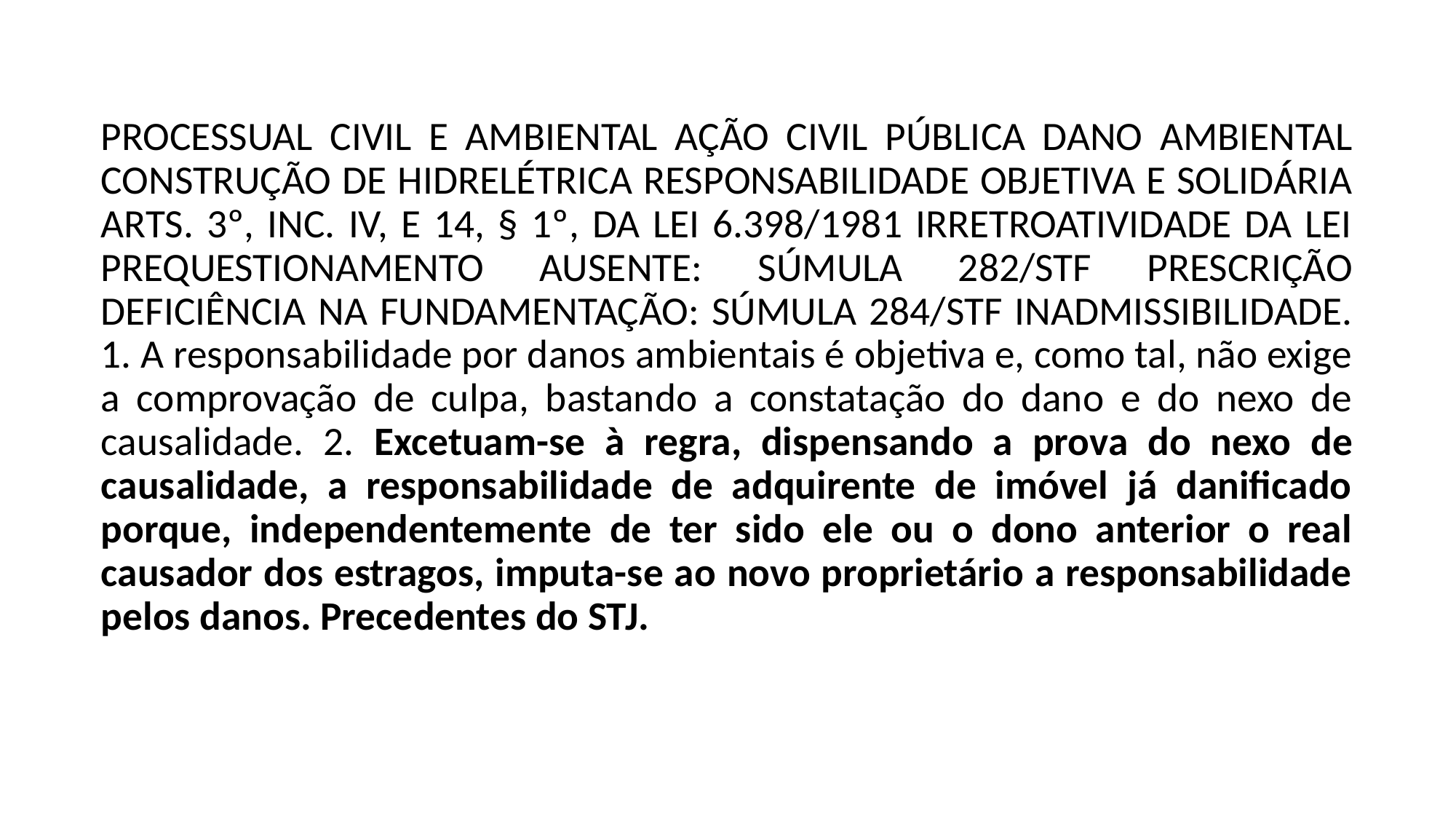

PROCESSUAL CIVIL E AMBIENTAL AÇÃO CIVIL PÚBLICA DANO AMBIENTAL CONSTRUÇÃO DE HIDRELÉTRICA RESPONSABILIDADE OBJETIVA E SOLIDÁRIA ARTS. 3º, INC. IV, E 14, § 1º, DA LEI 6.398/1981 IRRETROATIVIDADE DA LEI PREQUESTIONAMENTO AUSENTE: SÚMULA 282/STF PRESCRIÇÃO DEFICIÊNCIA NA FUNDAMENTAÇÃO: SÚMULA 284/STF INADMISSIBILIDADE. 1. A responsabilidade por danos ambientais é objetiva e, como tal, não exige a comprovação de culpa, bastando a constatação do dano e do nexo de causalidade. 2. Excetuam-se à regra, dispensando a prova do nexo de causalidade, a responsabilidade de adquirente de imóvel já danificado porque, independentemente de ter sido ele ou o dono anterior o real causador dos estragos, imputa-se ao novo proprietário a responsabilidade pelos danos. Precedentes do STJ.